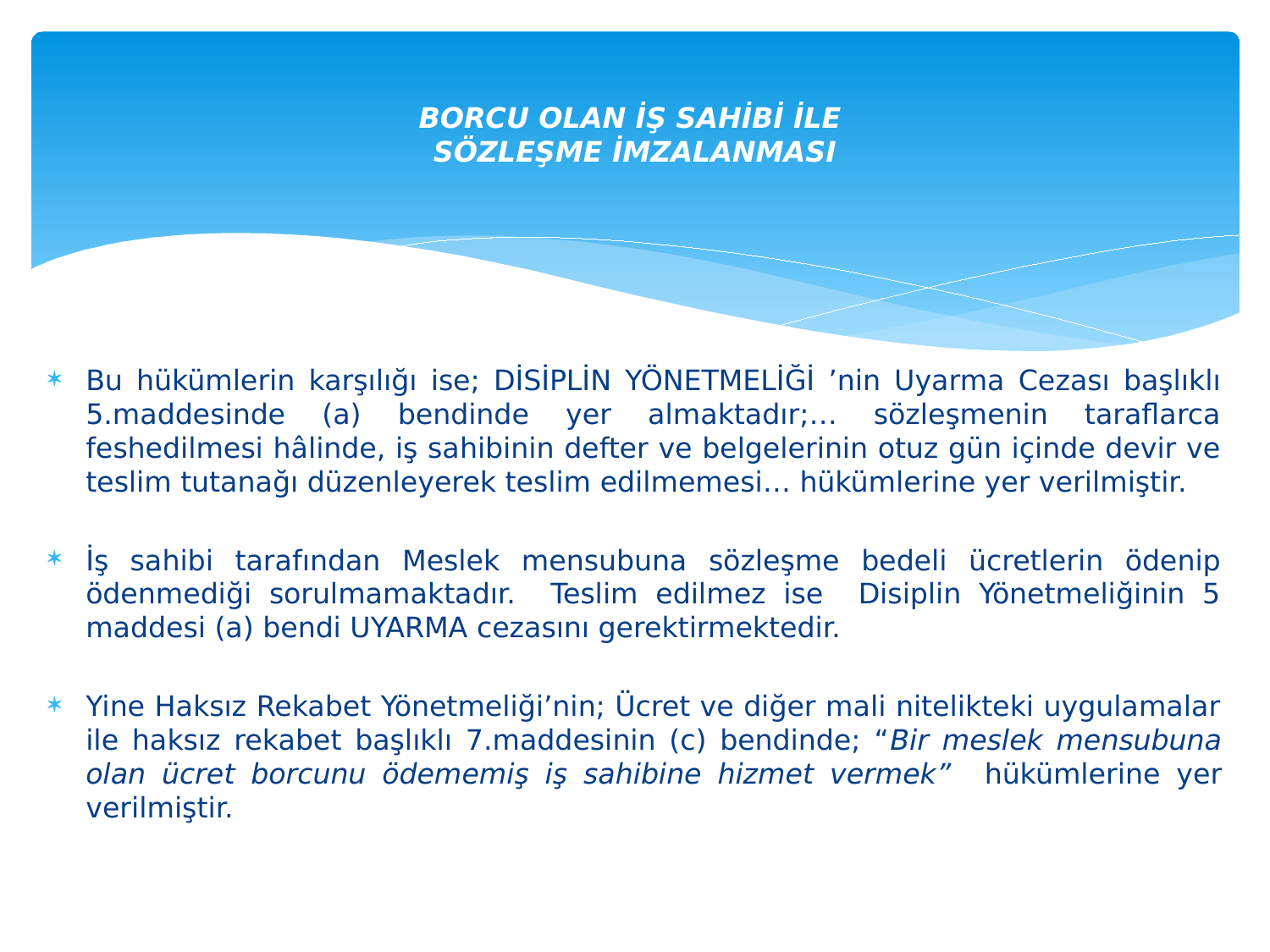

# BORCU OLAN İŞ SAHİBİ İLE SÖZLEŞME İMZALANMASI
Bu hükümlerin karşılığı ise; DİSİPLİN YÖNETMELİĞİ ’nin Uyarma Cezası başlıklı 5.maddesinde (a) bendinde yer almaktadır;… sözleşmenin taraflarca feshedilmesi hâlinde, iş sahibinin defter ve belgelerinin otuz gün içinde devir ve teslim tutanağı düzenleyerek teslim edilmemesi… hükümlerine yer verilmiştir.

İş sahibi tarafından Meslek mensubuna sözleşme bedeli ücretlerin ödenip ödenmediği sorulmamaktadır.  Teslim edilmez ise  Disiplin Yönetmeliğinin 5 maddesi (a) bendi UYARMA cezasını gerektirmektedir.

Yine Haksız Rekabet Yönetmeliği’nin; Ücret ve diğer mali nitelikteki uygulamalar ile haksız rekabet başlıklı 7.maddesinin (c) bendinde; “Bir meslek mensubuna olan ücret borcunu ödememiş iş sahibine hizmet vermek”  hükümlerine yer verilmiştir.